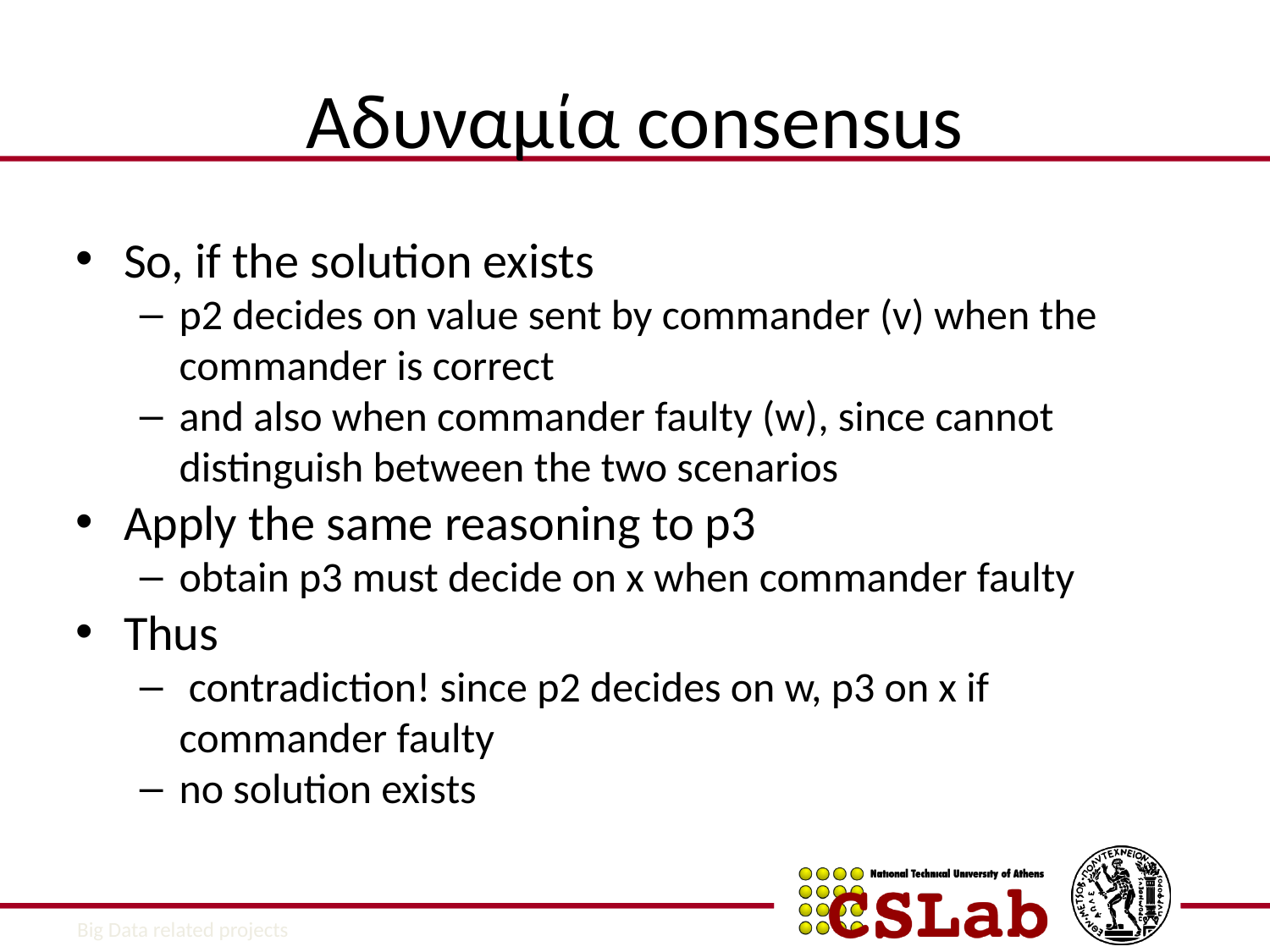

Αδυναμία consensus
So, if the solution exists
p2 decides on value sent by commander (v) when the commander is correct
and also when commander faulty (w), since cannot distinguish between the two scenarios
Apply the same reasoning to p3
obtain p3 must decide on x when commander faulty
Thus
 contradiction! since p2 decides on w, p3 on x if commander faulty
no solution exists